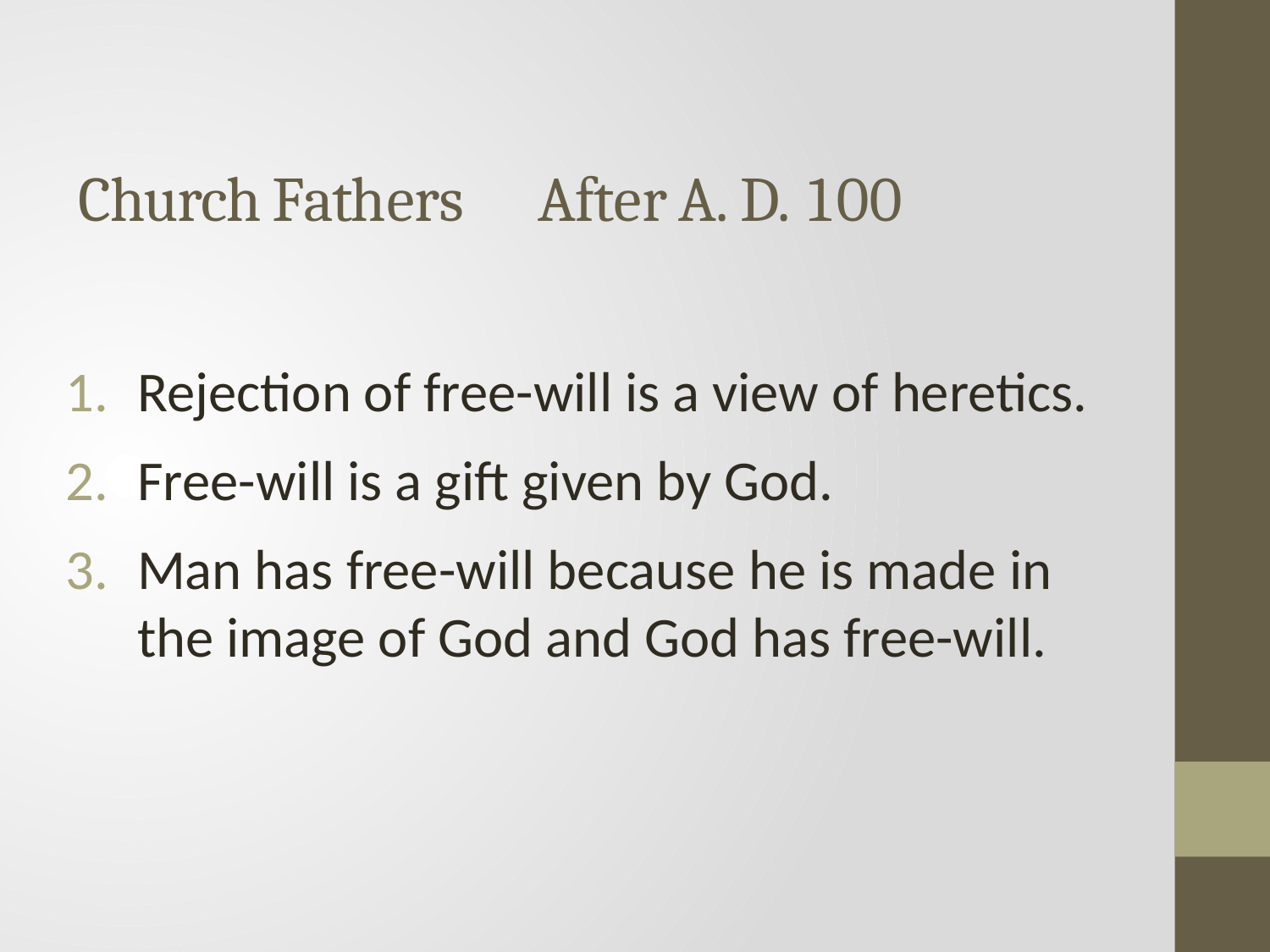

# Church Fathers      After A. D. 100
Rejection of free-will is a view of heretics.
Free-will is a gift given by God.
Man has free-will because he is made in the image of God and God has free-will.